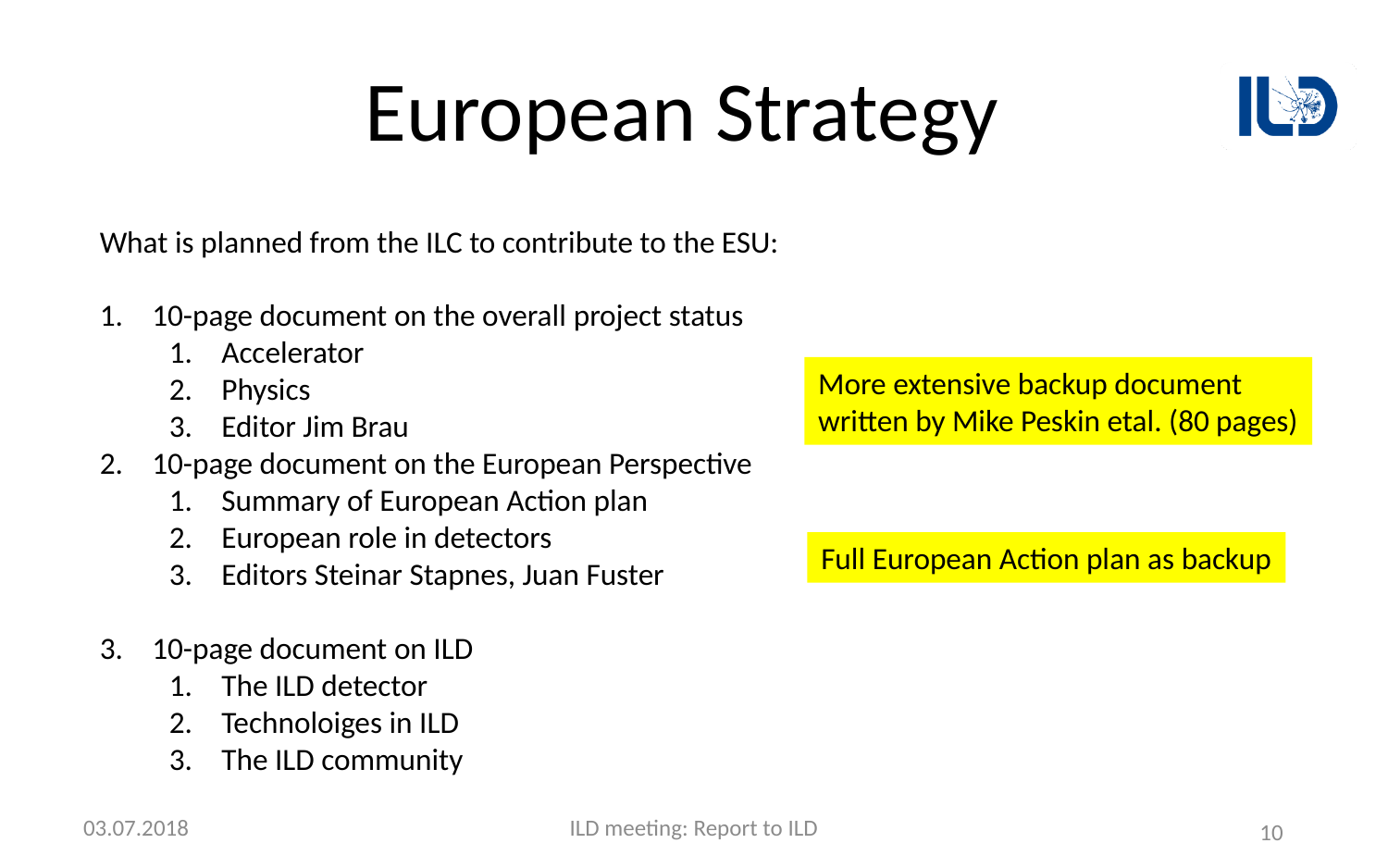

# European Strategy
What is planned from the ILC to contribute to the ESU:

10-page document on the overall project status
Accelerator
Physics
Editor Jim Brau
10-page document on the European Perspective
Summary of European Action plan
European role in detectors
Editors Steinar Stapnes, Juan Fuster

10-page document on ILD
The ILD detector
Technoloiges in ILD
The ILD community

More extensive backup document
written by Mike Peskin etal. (80 pages)
Full European Action plan as backup
03.07.2018
ILD meeting: Report to ILD
10